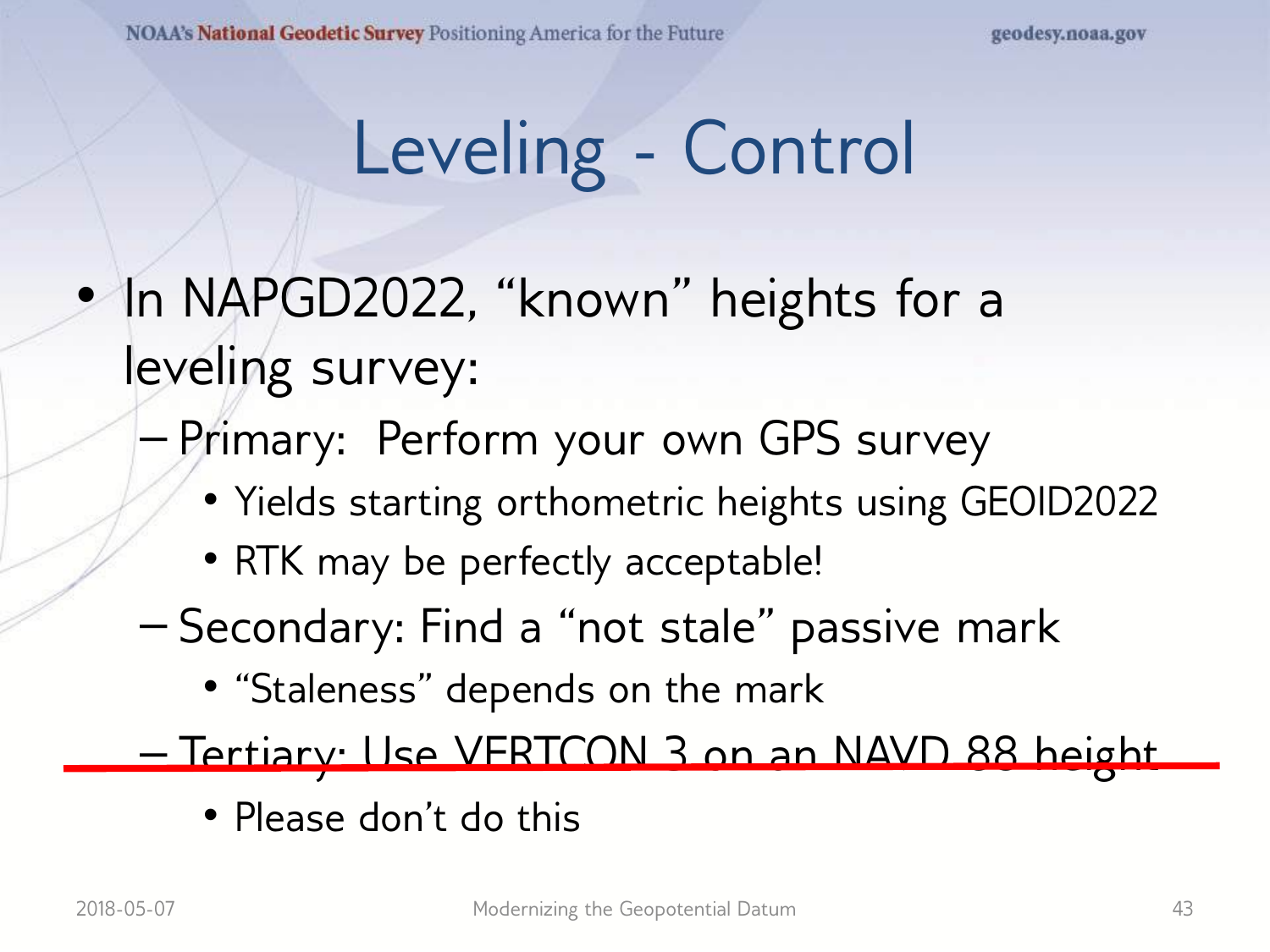

# Leveling - Control
In NAPGD2022, “known” heights for a leveling survey:
Primary:  Perform your own GPS survey
Yields starting orthometric heights using GEOID2022
RTK may be perfectly acceptable!
Secondary: Find a “not stale” passive mark
“Staleness” depends on the mark
Tertiary: Use VERTCON 3 on an NAVD 88 height
Please don’t do this
2018-05-07
Modernizing the Geopotential Datum
43